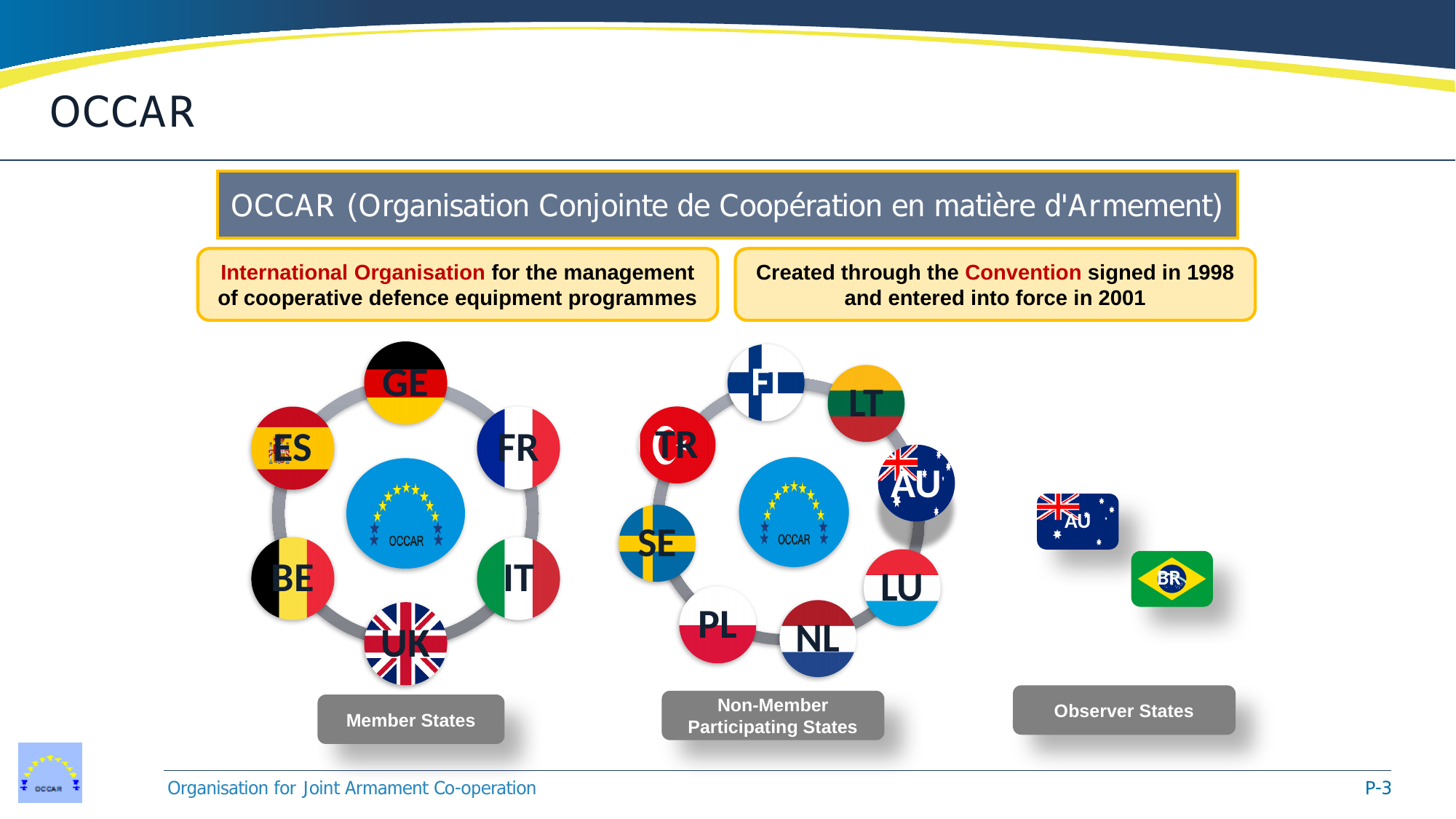

P-3
OCCAR
OCCAR (Organisation Conjointe de Coopération en matière d'Armement)
International Organisation for the management of cooperative defence equipment programmes
Created through the Convention signed in 1998 and entered into force in 2001

FI
LT
LU
NL
PL
SE
TR

GE
FR
IT
UK
BE
ES
AU
AU
    BR
Observer States
Non-Member Participating States
Member States